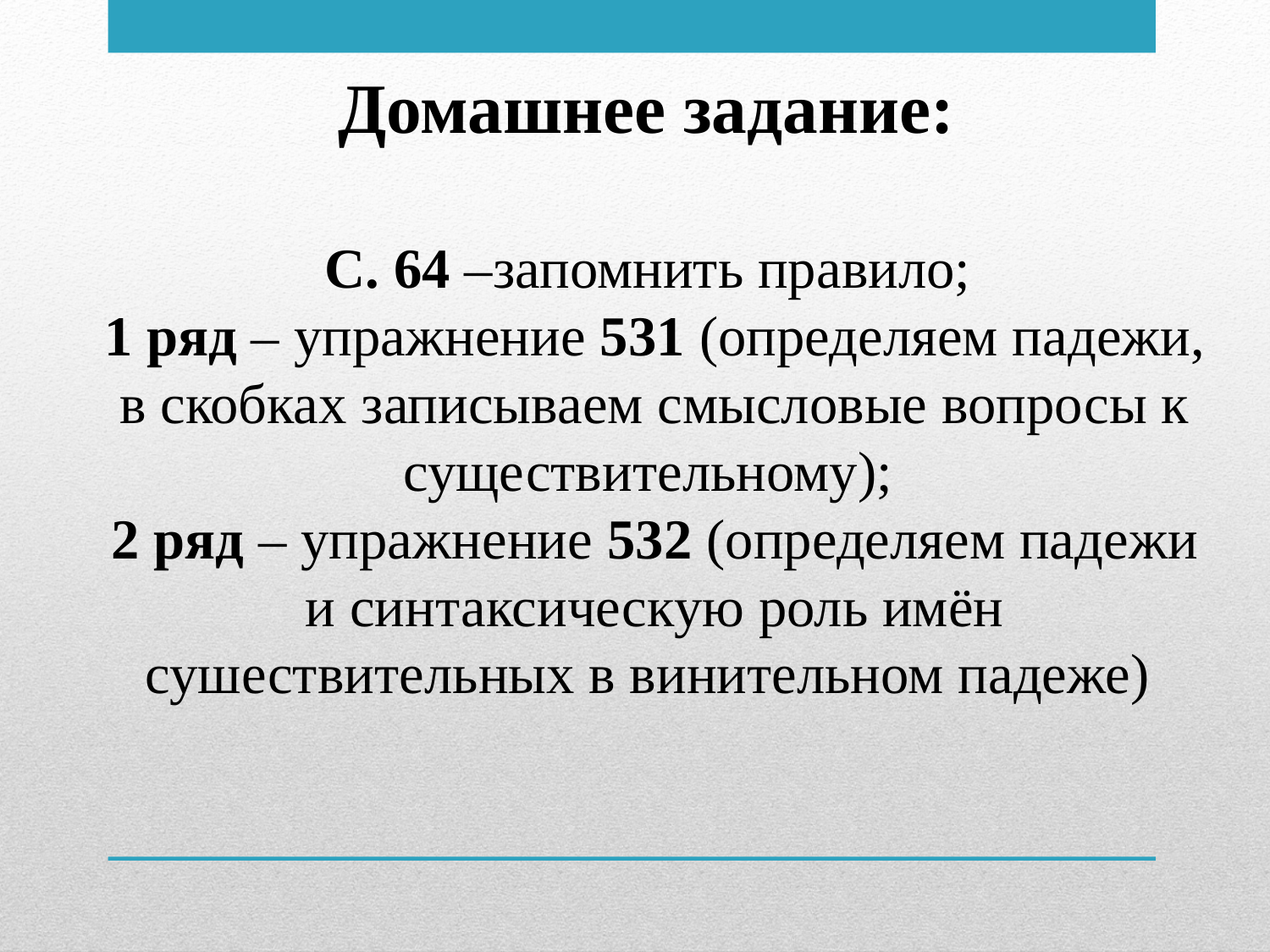

Домашнее задание:

С. 64 –запомнить правило;
1 ряд – упражнение 531 (определяем падежи, в скобках записываем смысловые вопросы к существительному);
2 ряд – упражнение 532 (определяем падежи и синтаксическую роль имён сушествительных в винительном падеже)